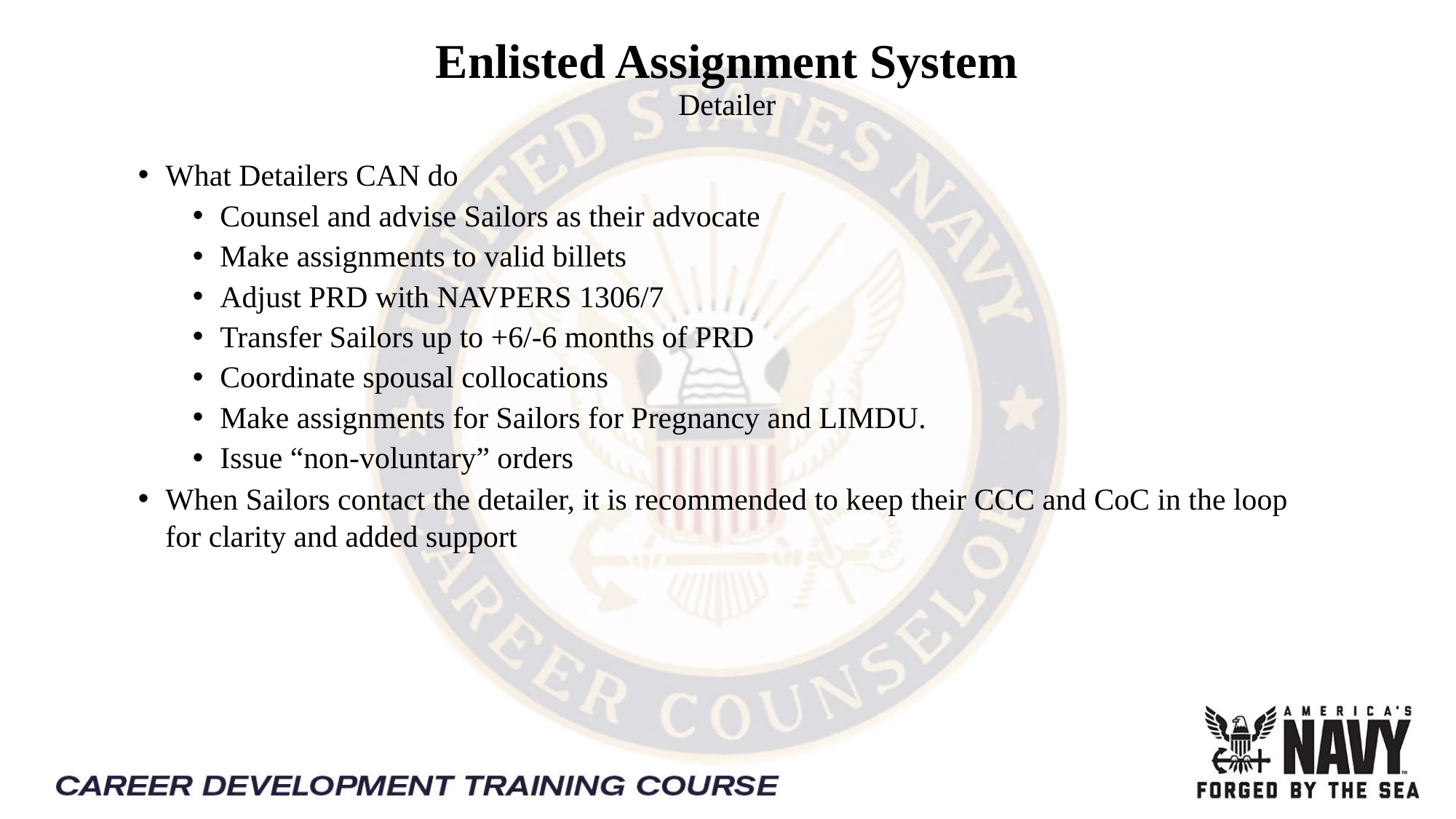

# Enlisted Assignment System Detailer
What Detailers CAN do
Counsel and advise Sailors as their advocate
Make assignments to valid billets
Adjust PRD with NAVPERS 1306/7
Transfer Sailors up to +6/-6 months of PRD
Coordinate spousal collocations
Make assignments for Sailors for Pregnancy and LIMDU.
Issue “non-voluntary” orders
When Sailors contact the detailer, it is recommended to keep their CCC and CoC in the loop for clarity and added support